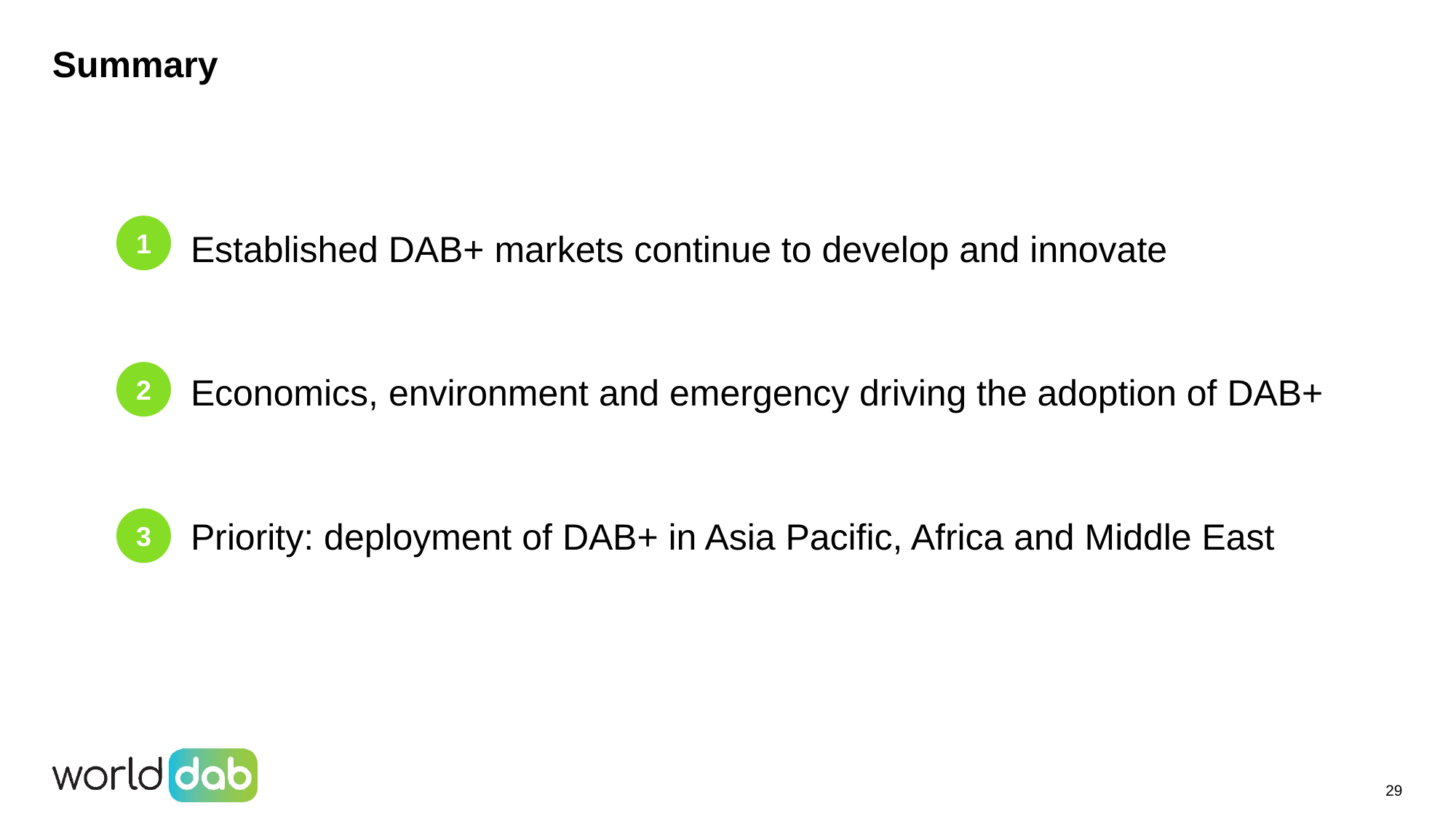

# Summary
1
Established DAB+ markets continue to develop and innovate
Economics, environment and emergency driving the adoption of DAB+
Priority: deployment of DAB+ in Asia Pacific, Africa and Middle East
2
3